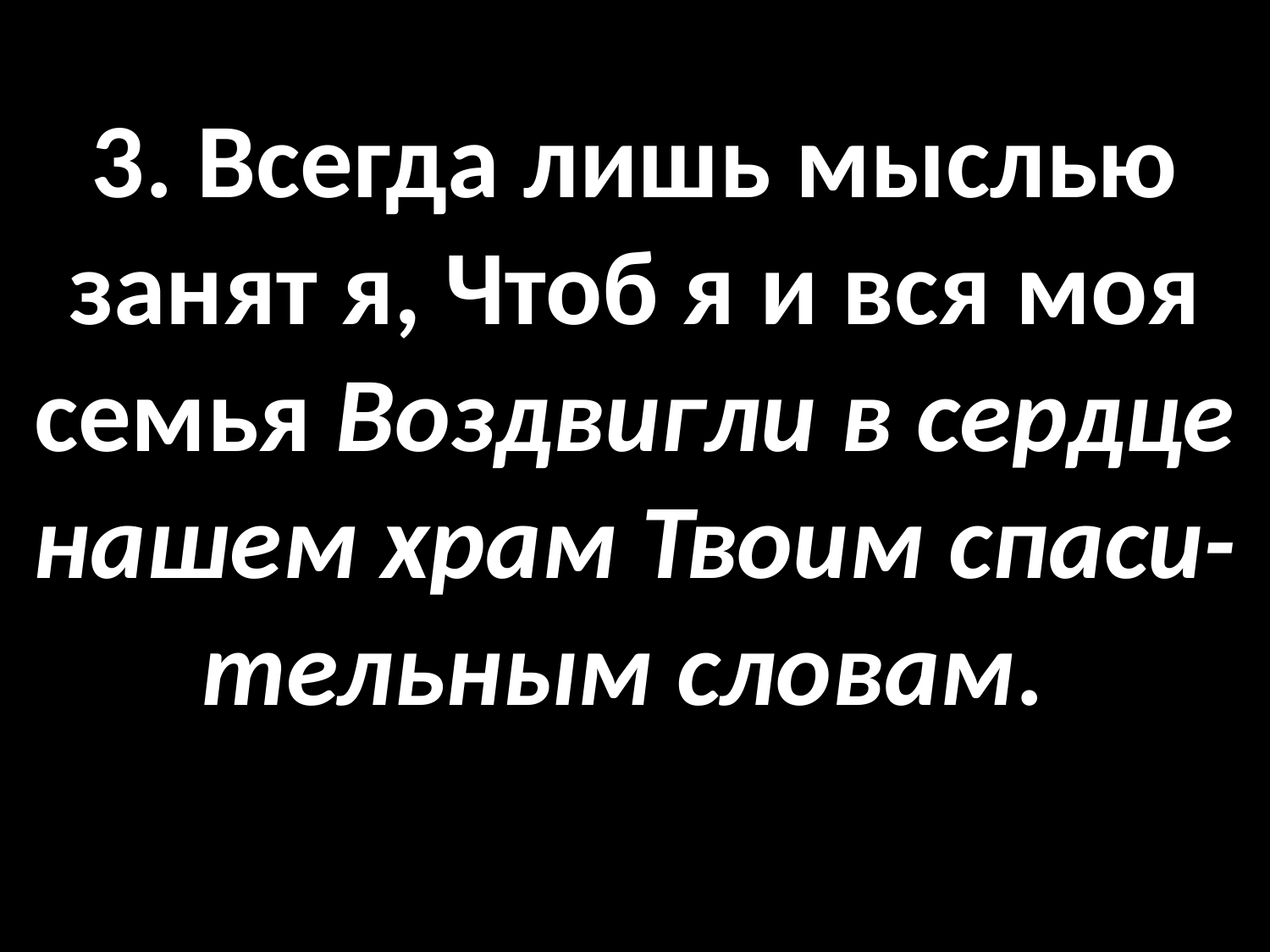

# 3. Всегда лишь мыслью занят я, Чтоб я и вся моя семья Воздвигли в сердце нашем храм Твоим спаси- тельным словам.